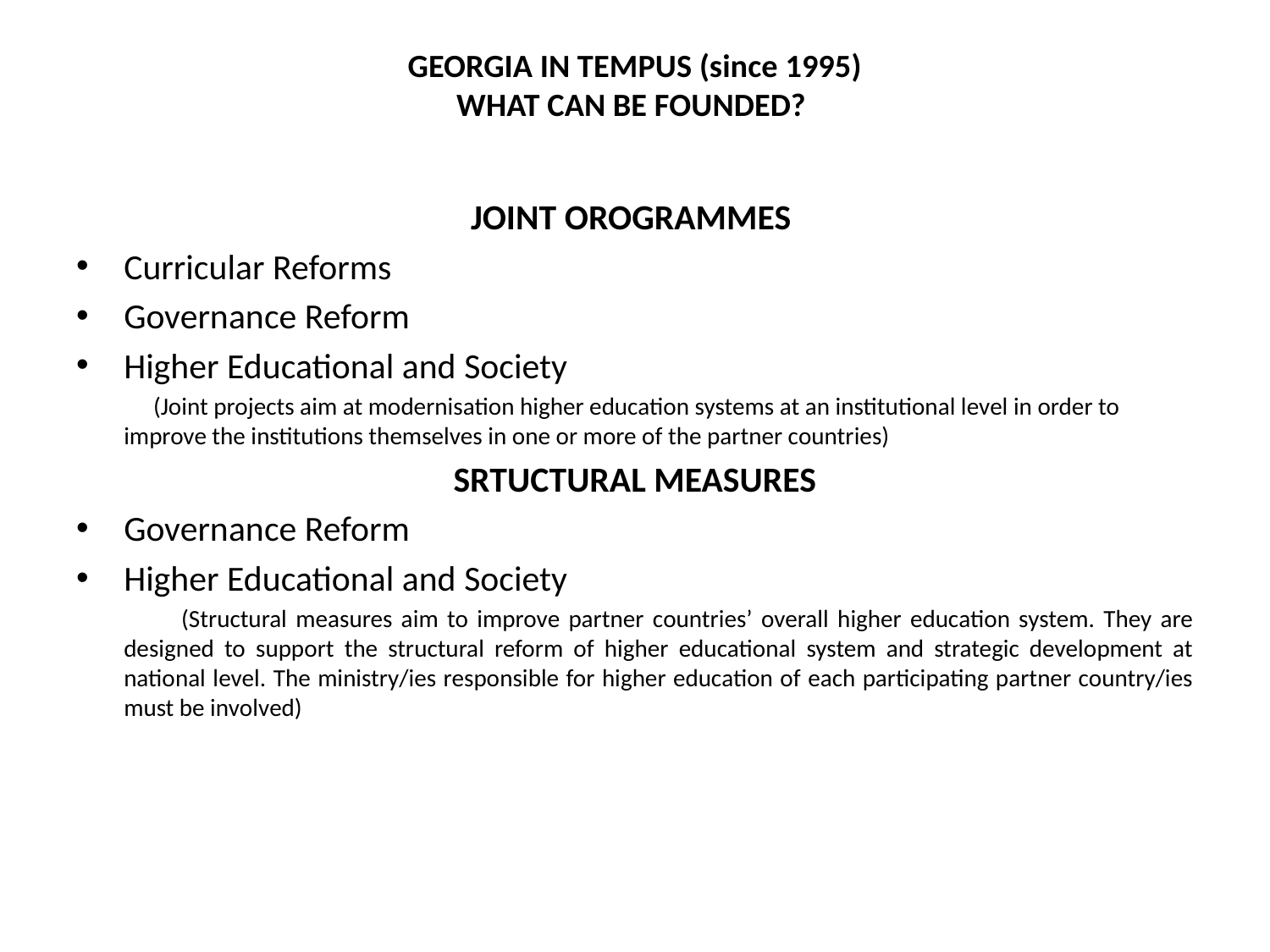

# GEORGIA IN TEMPUS (since 1995) WHAT CAN BE FOUNDED?
JOINT OROGRAMMES
Curricular Reforms
Governance Reform
Higher Educational and Society
              (Joint projects aim at modernisation higher education systems at an institutional level in order to improve the institutions themselves in one or more of the partner countries)
SRTUCTURAL MEASURES
Governance Reform
Higher Educational and Society
            (Structural measures aim to improve partner countries’ overall higher education system. They are designed to support the structural reform of higher educational system and strategic development at national level. The ministry/ies responsible for higher education of each participating partner country/ies must be involved)